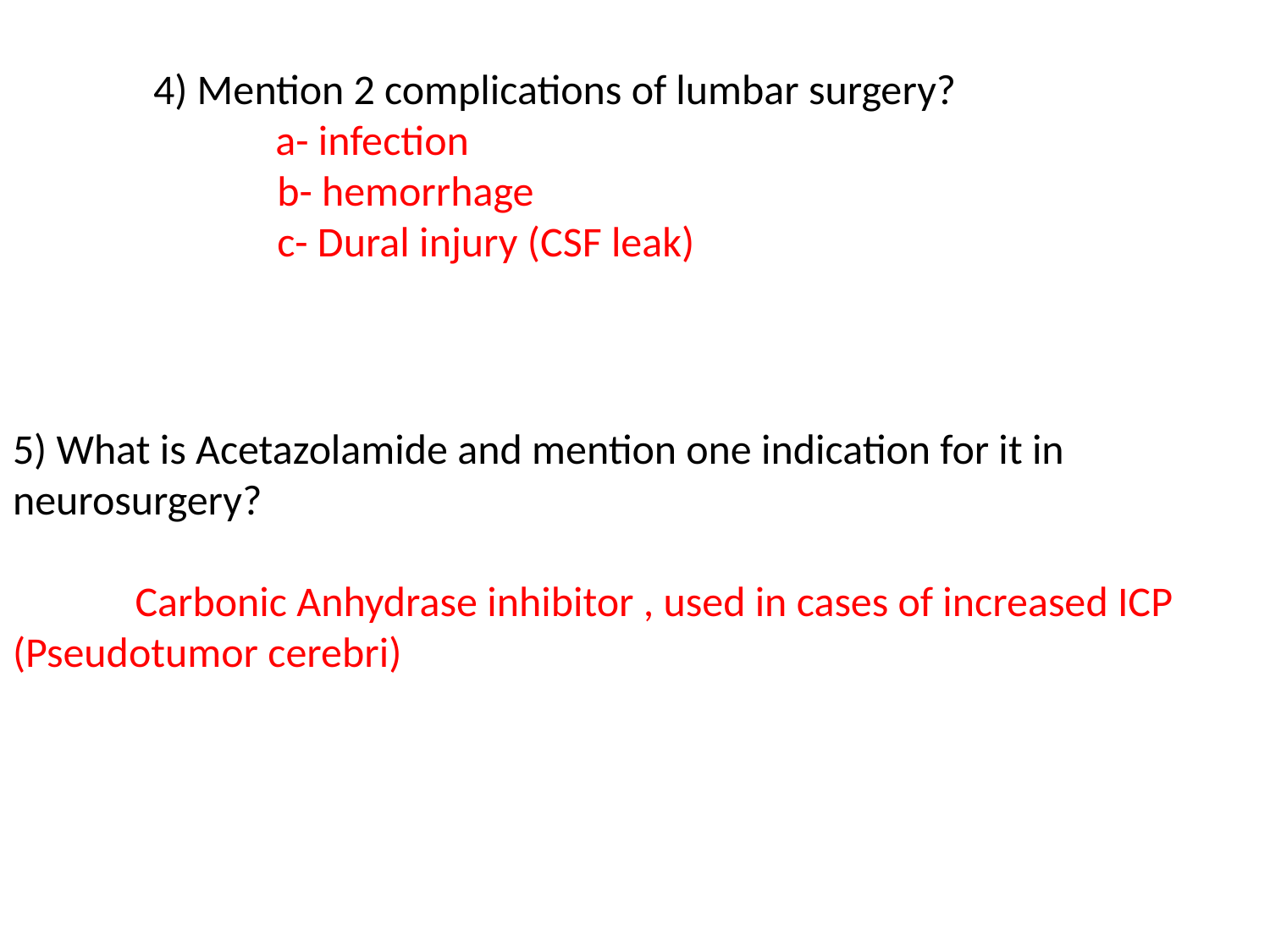

4) Mention 2 complications of lumbar surgery?
                 a- infection
             b- hemorrhage
             c- Dural injury (CSF leak)

5) What is Acetazolamide and mention one indication for it in neurosurgery?

                 Carbonic Anhydrase inhibitor , used in cases of increased ICP (Pseudotumor cerebri)